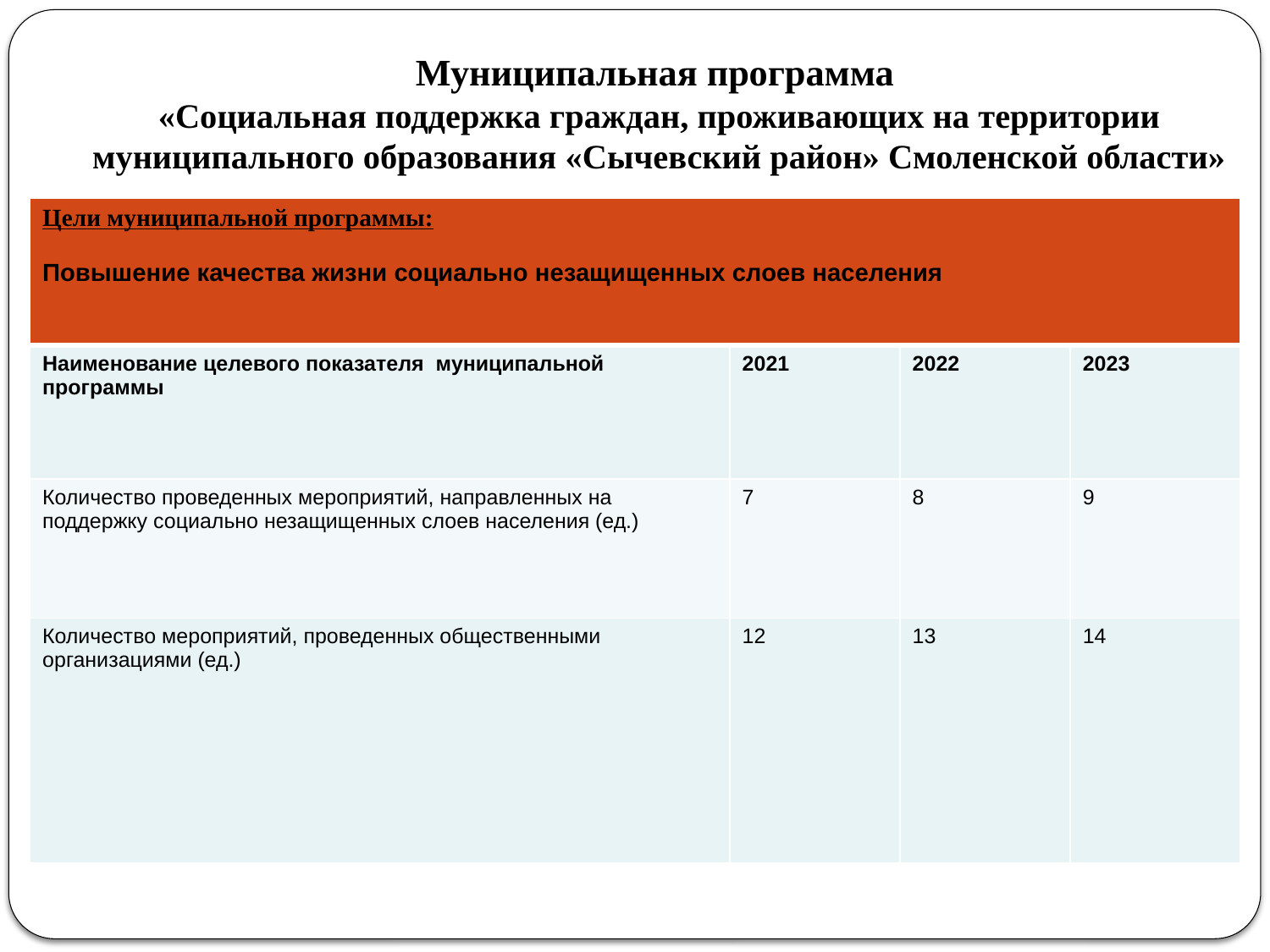

# Муниципальная программа «Социальная поддержка граждан, проживающих на территории муниципального образования «Сычевский район» Смоленской области»
| Цели муниципальной программы: Повышение качества жизни социально незащищенных слоев населения |  |  |  |
| --- | --- | --- | --- |
| Наименование целевого показателя муниципальной программы | 2021 | 2022 | 2023 |
| Количество проведенных мероприятий, направленных на поддержку социально незащищенных слоев населения (ед.) | 7 | 8 | 9 |
| Количество мероприятий, проведенных общественными организациями (ед.) | 12 | 13 | 14 |